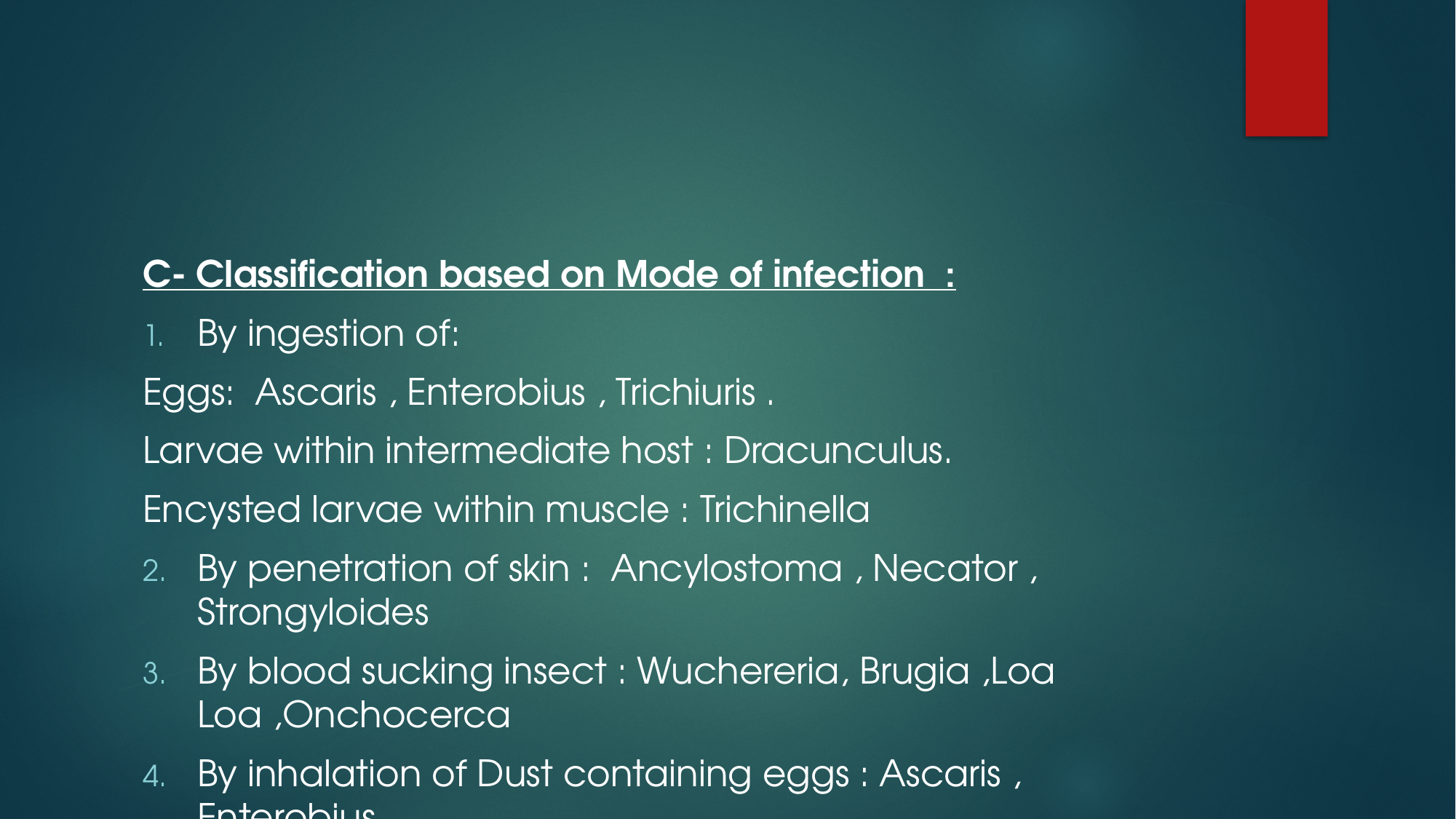

#
C- Classification based on Mode of infection  :
By ingestion of:
Eggs:  Ascaris , Enterobius , Trichiuris .
Larvae within intermediate host : Dracunculus.
Encysted larvae within muscle : Trichinella
By penetration of skin :  Ancylostoma , Necator , Strongyloides
By blood sucking insect : Wuchereria, Brugia ,Loa Loa ,Onchocerca
By inhalation of Dust containing eggs : Ascaris , Enterobius